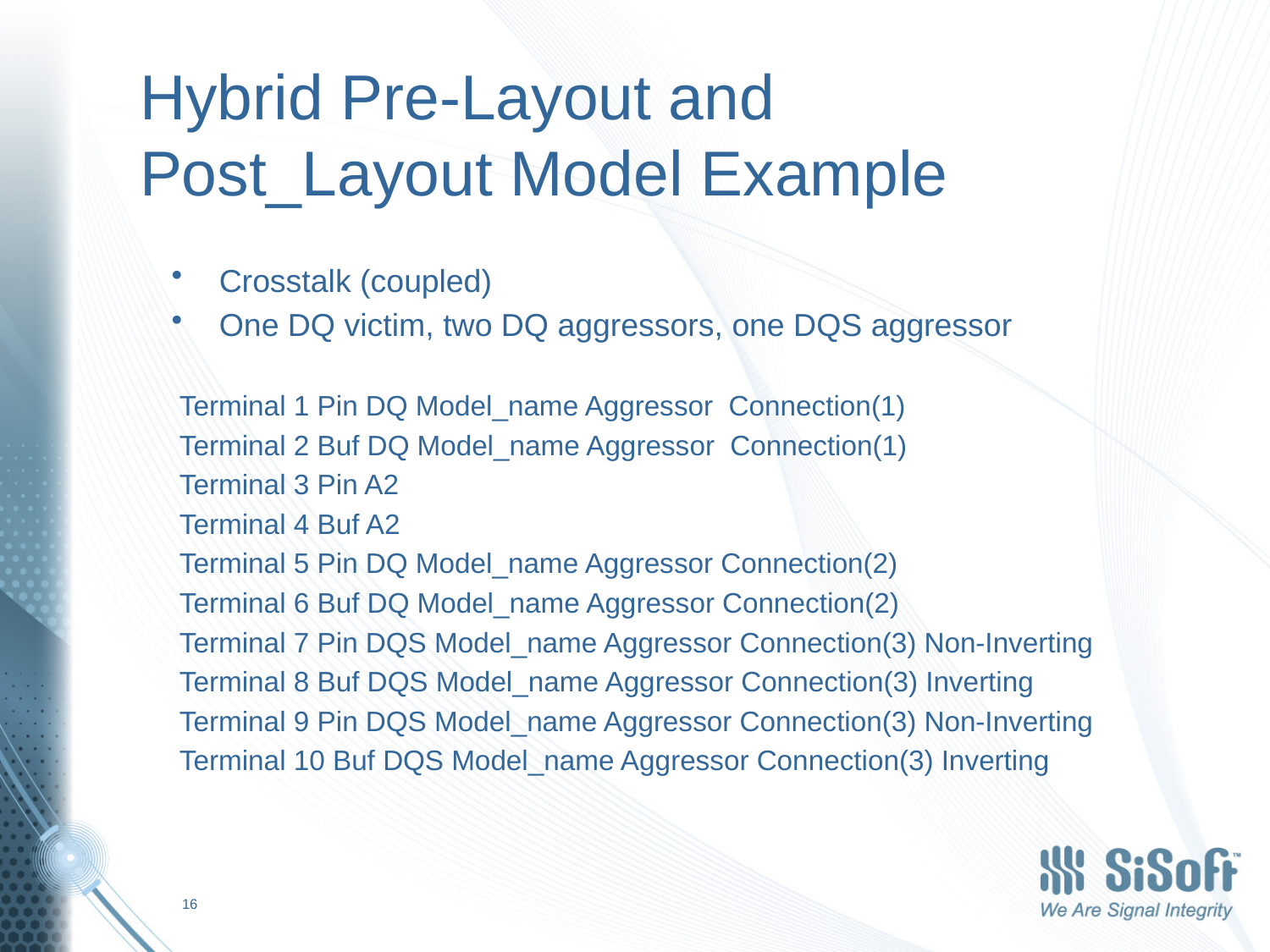

# Hybrid Pre-Layout and Post_Layout Model Example
Crosstalk (coupled)
One DQ victim, two DQ aggressors, one DQS aggressor

Terminal 1 Pin DQ Model_name Aggressor  Connection(1)
Terminal 2 Buf DQ Model_name Aggressor  Connection(1)
Terminal 3 Pin A2
Terminal 4 Buf A2
Terminal 5 Pin DQ Model_name Aggressor Connection(2)
Terminal 6 Buf DQ Model_name Aggressor Connection(2)
Terminal 7 Pin DQS Model_name Aggressor Connection(3) Non-Inverting
Terminal 8 Buf DQS Model_name Aggressor Connection(3) Inverting
Terminal 9 Pin DQS Model_name Aggressor Connection(3) Non-Inverting
Terminal 10 Buf DQS Model_name Aggressor Connection(3) Inverting

16